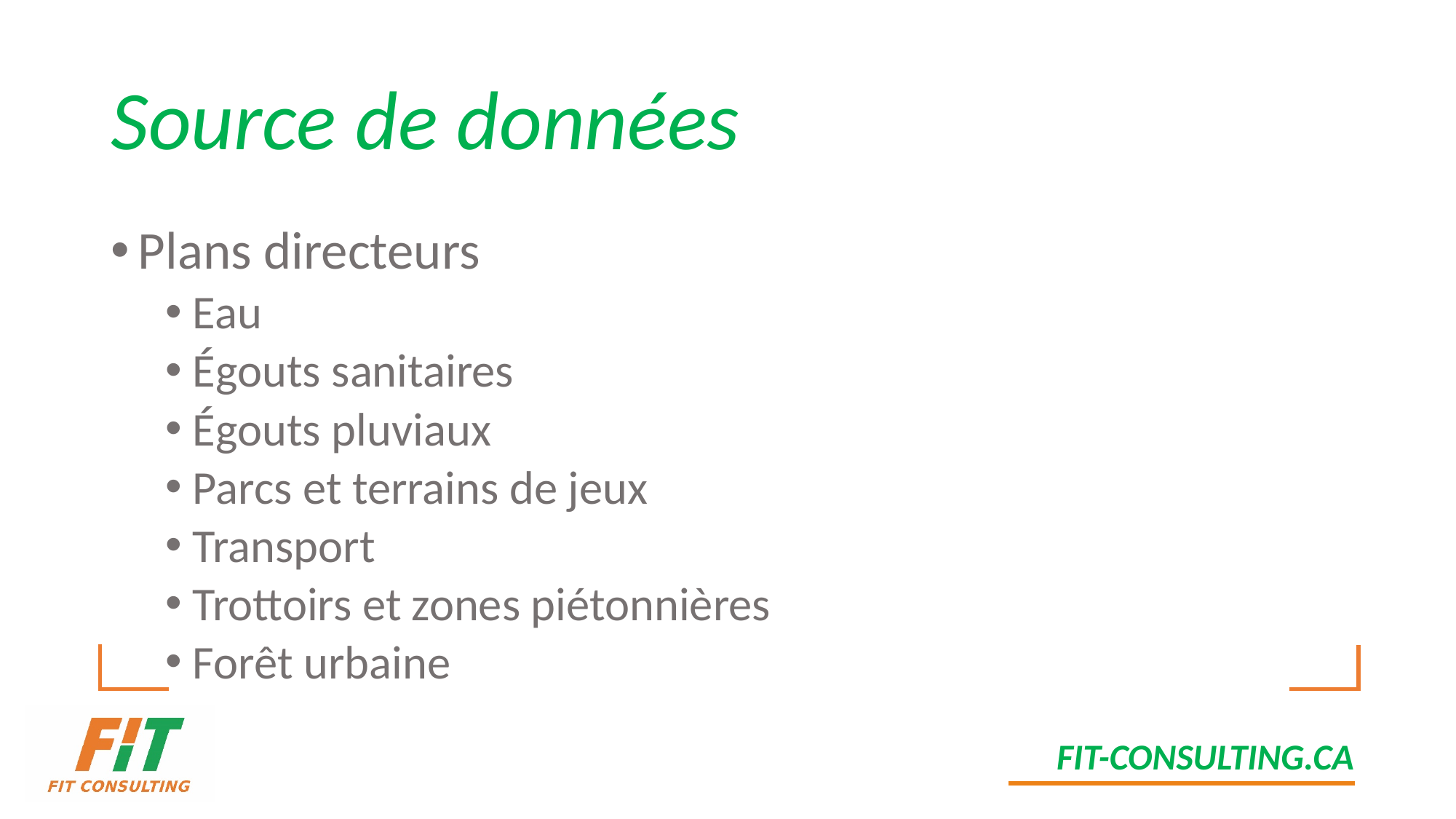

# Source de données
Plans directeurs
Eau
Égouts sanitaires
Égouts pluviaux
Parcs et terrains de jeux
Transport
Trottoirs et zones piétonnières
Forêt urbaine